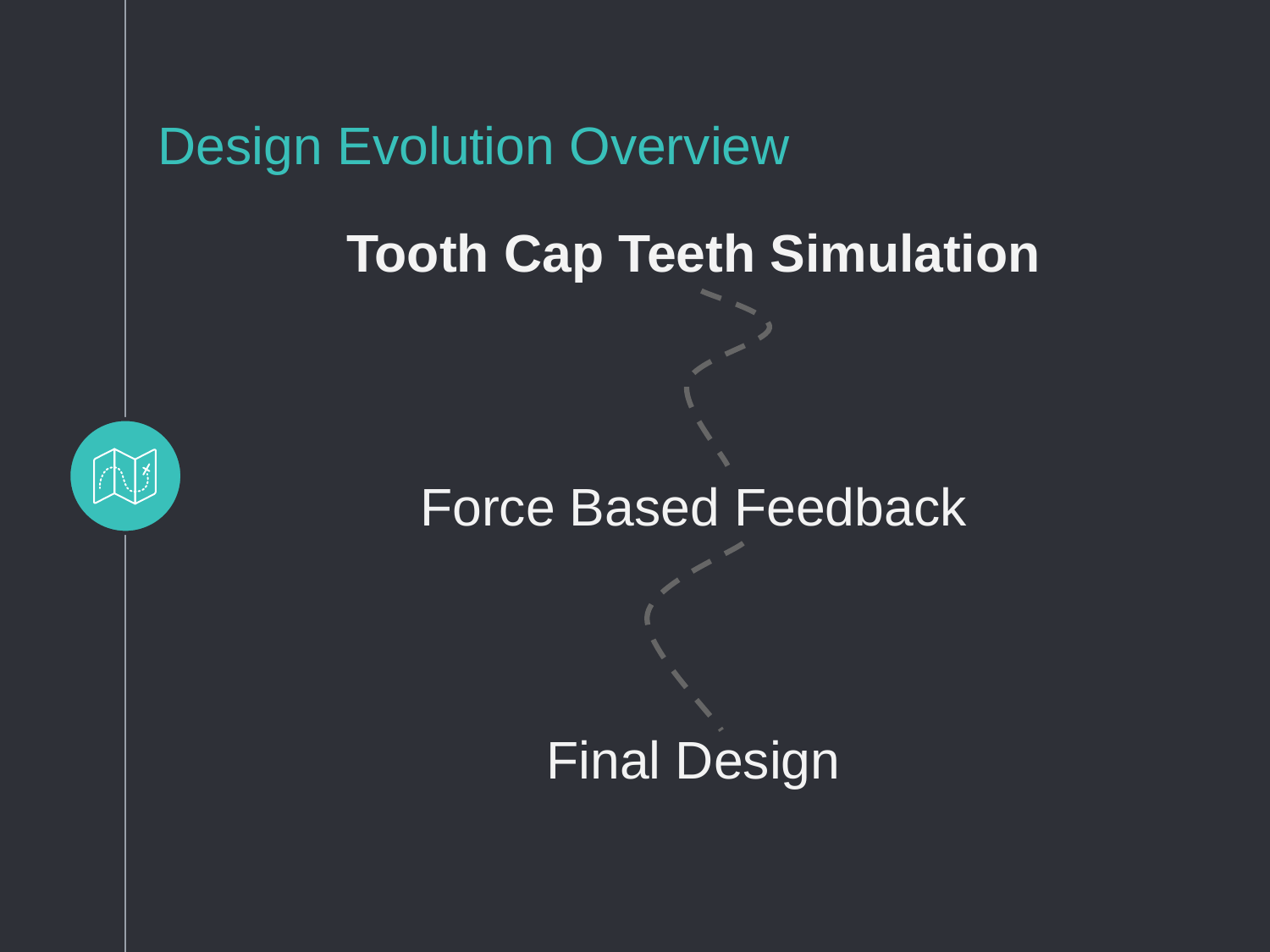

# Design Evolution Overview
Tooth Cap Teeth Simulation

Force Based Feedback

Final Design